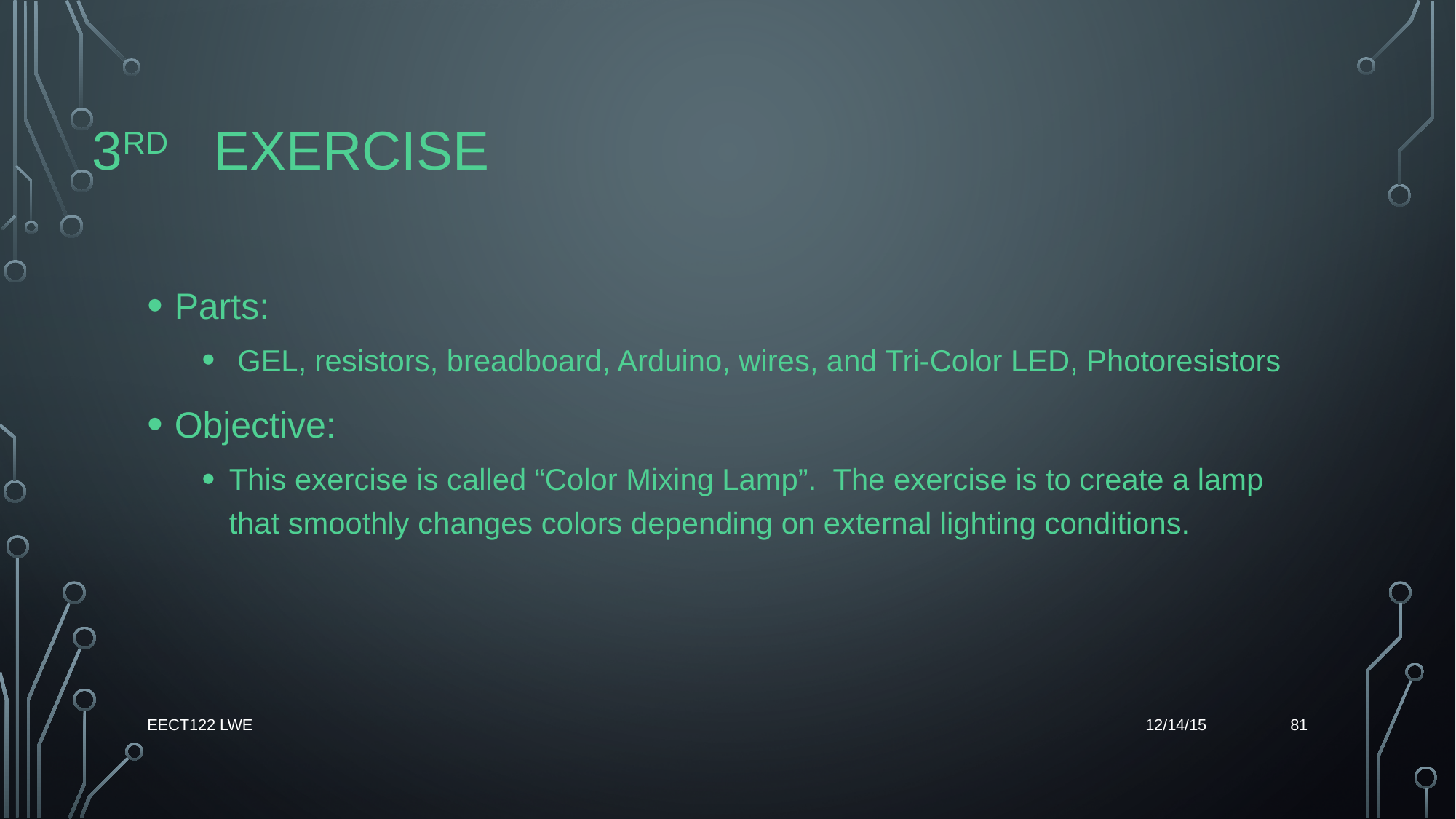

# 3rd   Exercise
Parts:
 GEL, resistors, breadboard, Arduino, wires, and Tri-Color LED, Photoresistors
Objective:
This exercise is called “Color Mixing Lamp”.  The exercise is to create a lamp that smoothly changes colors depending on external lighting conditions.
81
EECT122 Lwe
12/14/15